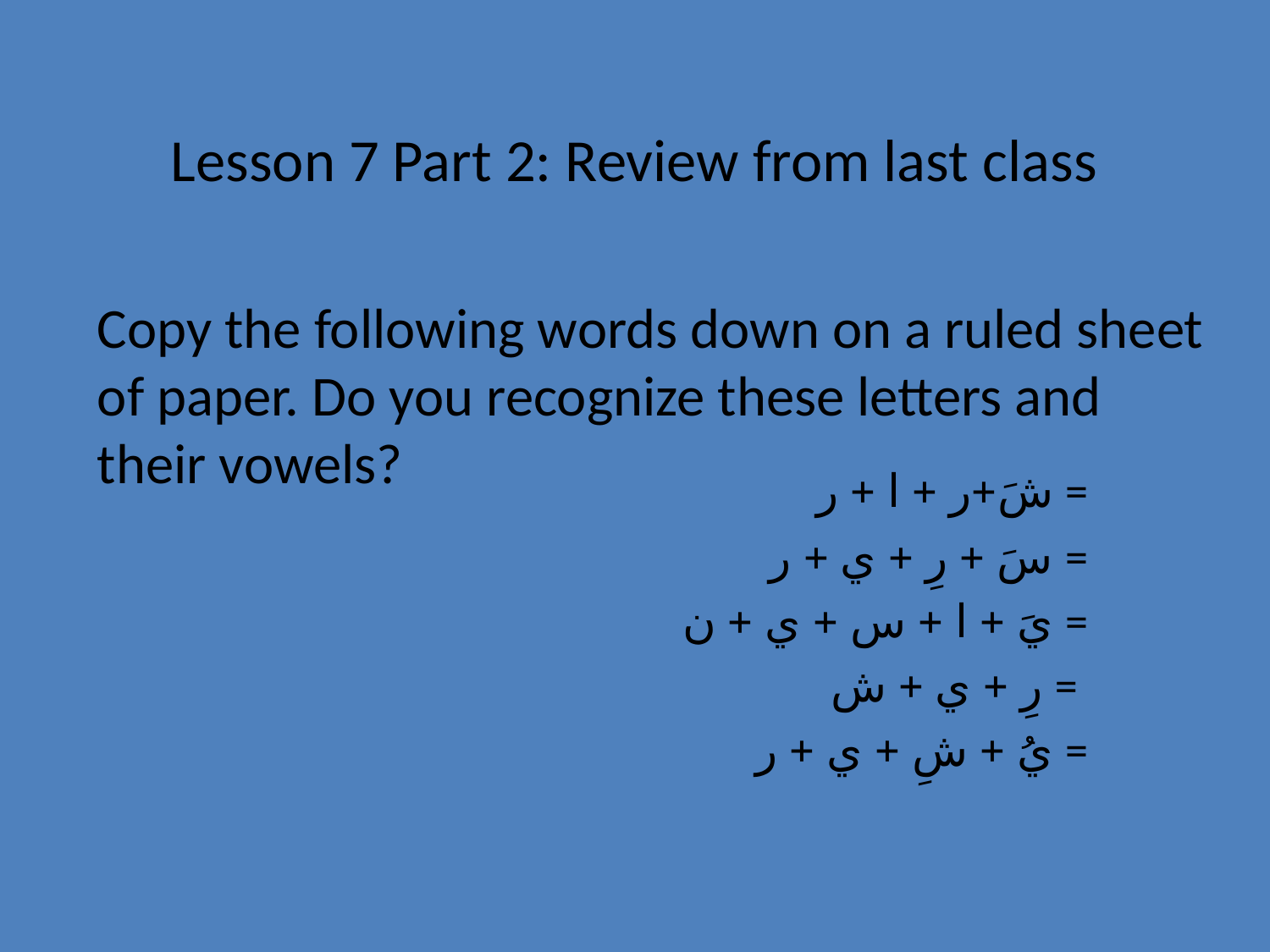

# Lesson 7 Part 2: Review from last class
Copy the following words down on a ruled sheet of paper. Do you recognize these letters and their vowels?

 شَ+ر + ا + ر =
سَ + رِ + ي + ر =
يَ + ا + س + ي + ن =
 رِ + ي + ش =
يُ + شِ + ي + ر =